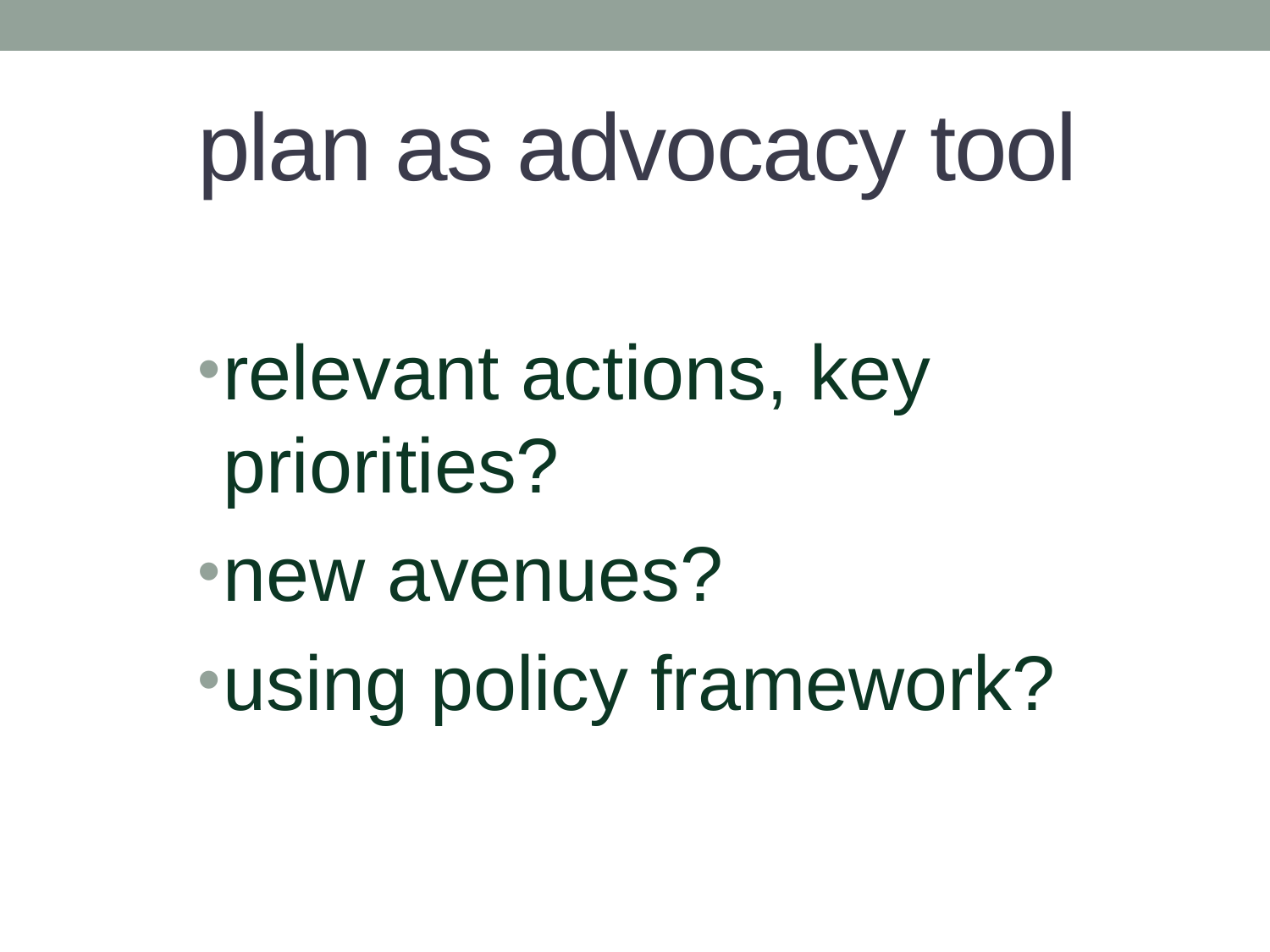

# plan as advocacy tool
relevant actions, key priorities?
new avenues?
using policy framework?